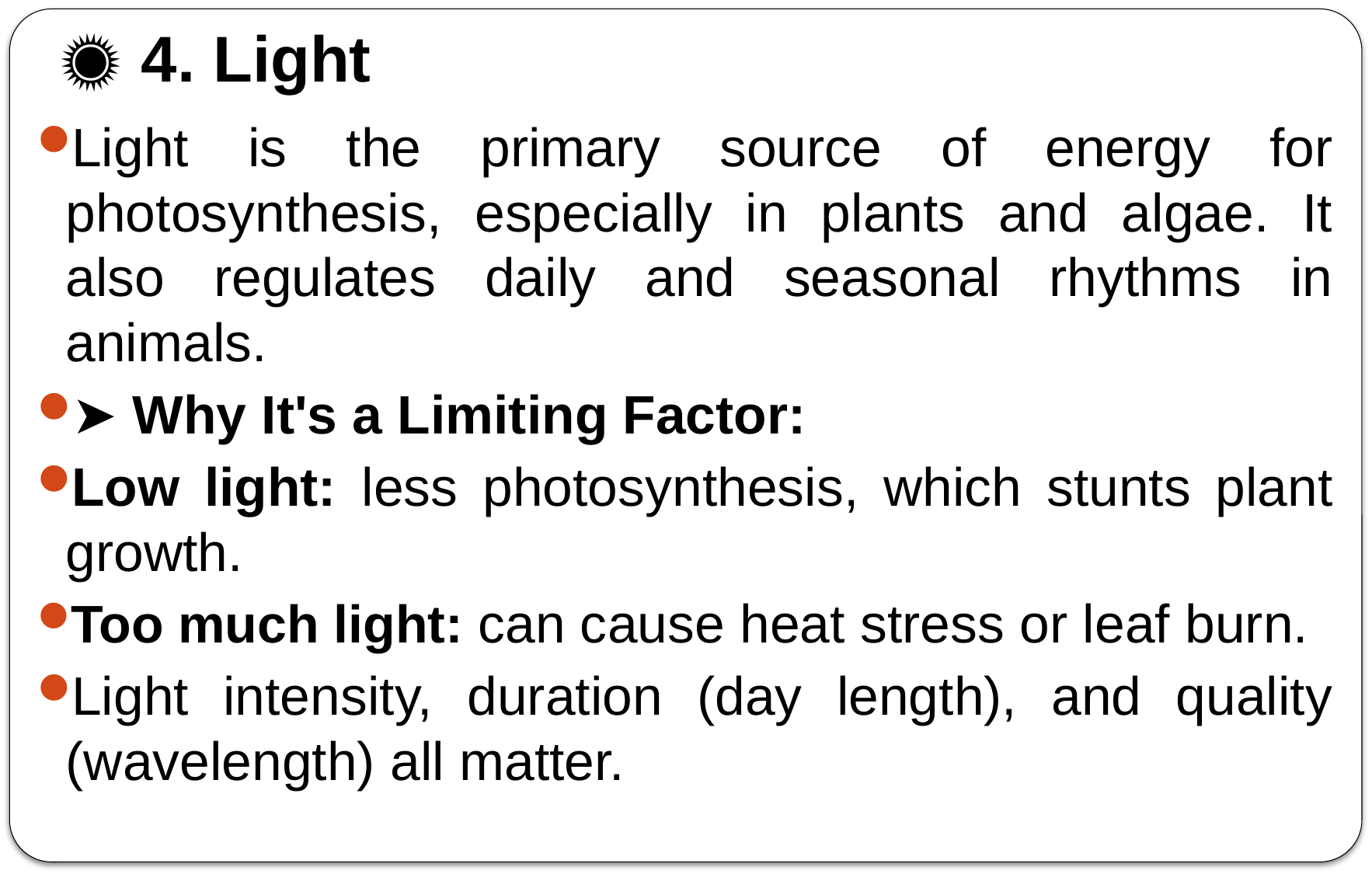

# ☀️ 4. Light
Light is the primary source of energy for photosynthesis, especially in plants and algae. It also regulates daily and seasonal rhythms in animals.
➤ Why It's a Limiting Factor:
Low light: less photosynthesis, which stunts plant growth.
Too much light: can cause heat stress or leaf burn.
Light intensity, duration (day length), and quality (wavelength) all matter.